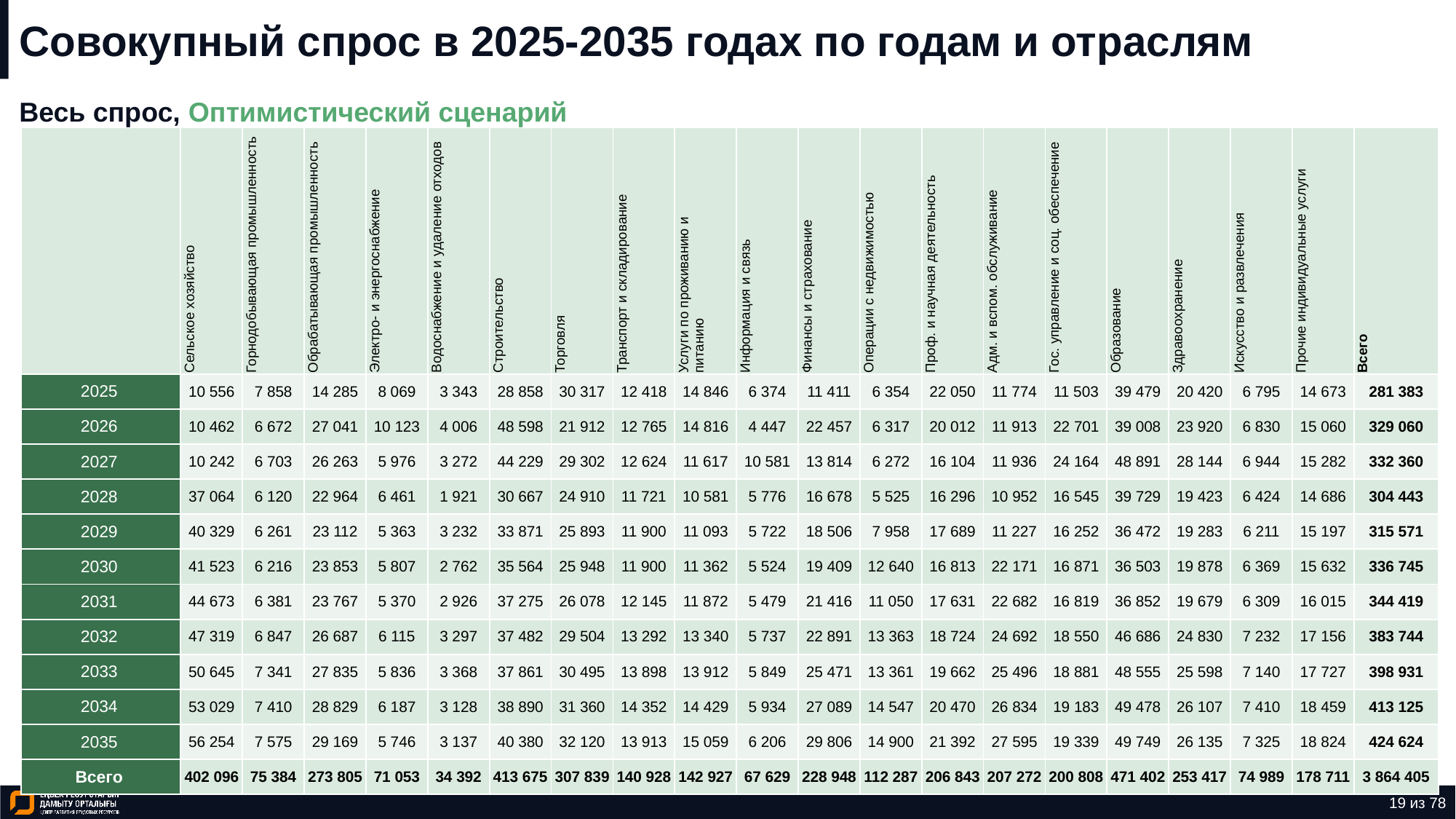

# Совокупный спрос в 2025-2035 годах по годам и отраслям
Весь спрос, Оптимистический сценарий
|  | Сельское хозяйство | Горнодобывающая промышленность | Обрабатывающая промышленность | Электро- и энергоснабжение | Водоснабжение и удаление отходов | Строительство | Торговля | Транспорт и складирование | Услуги по проживанию и питанию | Информация и связь | Финансы и страхование | Операции с недвижимостью | Проф. и научная деятельность | Адм. и вспом. обслуживание | Гос. управление и соц. обеспечение | Образование | Здравоохранение | Искусство и развлечения | Прочие индивидуальные услуги | Всего |
| --- | --- | --- | --- | --- | --- | --- | --- | --- | --- | --- | --- | --- | --- | --- | --- | --- | --- | --- | --- | --- |
| 2025 | 10 556 | 7 858 | 14 285 | 8 069 | 3 343 | 28 858 | 30 317 | 12 418 | 14 846 | 6 374 | 11 411 | 6 354 | 22 050 | 11 774 | 11 503 | 39 479 | 20 420 | 6 795 | 14 673 | 281 383 |
| 2026 | 10 462 | 6 672 | 27 041 | 10 123 | 4 006 | 48 598 | 21 912 | 12 765 | 14 816 | 4 447 | 22 457 | 6 317 | 20 012 | 11 913 | 22 701 | 39 008 | 23 920 | 6 830 | 15 060 | 329 060 |
| 2027 | 10 242 | 6 703 | 26 263 | 5 976 | 3 272 | 44 229 | 29 302 | 12 624 | 11 617 | 10 581 | 13 814 | 6 272 | 16 104 | 11 936 | 24 164 | 48 891 | 28 144 | 6 944 | 15 282 | 332 360 |
| 2028 | 37 064 | 6 120 | 22 964 | 6 461 | 1 921 | 30 667 | 24 910 | 11 721 | 10 581 | 5 776 | 16 678 | 5 525 | 16 296 | 10 952 | 16 545 | 39 729 | 19 423 | 6 424 | 14 686 | 304 443 |
| 2029 | 40 329 | 6 261 | 23 112 | 5 363 | 3 232 | 33 871 | 25 893 | 11 900 | 11 093 | 5 722 | 18 506 | 7 958 | 17 689 | 11 227 | 16 252 | 36 472 | 19 283 | 6 211 | 15 197 | 315 571 |
| 2030 | 41 523 | 6 216 | 23 853 | 5 807 | 2 762 | 35 564 | 25 948 | 11 900 | 11 362 | 5 524 | 19 409 | 12 640 | 16 813 | 22 171 | 16 871 | 36 503 | 19 878 | 6 369 | 15 632 | 336 745 |
| 2031 | 44 673 | 6 381 | 23 767 | 5 370 | 2 926 | 37 275 | 26 078 | 12 145 | 11 872 | 5 479 | 21 416 | 11 050 | 17 631 | 22 682 | 16 819 | 36 852 | 19 679 | 6 309 | 16 015 | 344 419 |
| 2032 | 47 319 | 6 847 | 26 687 | 6 115 | 3 297 | 37 482 | 29 504 | 13 292 | 13 340 | 5 737 | 22 891 | 13 363 | 18 724 | 24 692 | 18 550 | 46 686 | 24 830 | 7 232 | 17 156 | 383 744 |
| 2033 | 50 645 | 7 341 | 27 835 | 5 836 | 3 368 | 37 861 | 30 495 | 13 898 | 13 912 | 5 849 | 25 471 | 13 361 | 19 662 | 25 496 | 18 881 | 48 555 | 25 598 | 7 140 | 17 727 | 398 931 |
| 2034 | 53 029 | 7 410 | 28 829 | 6 187 | 3 128 | 38 890 | 31 360 | 14 352 | 14 429 | 5 934 | 27 089 | 14 547 | 20 470 | 26 834 | 19 183 | 49 478 | 26 107 | 7 410 | 18 459 | 413 125 |
| 2035 | 56 254 | 7 575 | 29 169 | 5 746 | 3 137 | 40 380 | 32 120 | 13 913 | 15 059 | 6 206 | 29 806 | 14 900 | 21 392 | 27 595 | 19 339 | 49 749 | 26 135 | 7 325 | 18 824 | 424 624 |
| Всего | 402 096 | 75 384 | 273 805 | 71 053 | 34 392 | 413 675 | 307 839 | 140 928 | 142 927 | 67 629 | 228 948 | 112 287 | 206 843 | 207 272 | 200 808 | 471 402 | 253 417 | 74 989 | 178 711 | 3 864 405 |
19 из 78